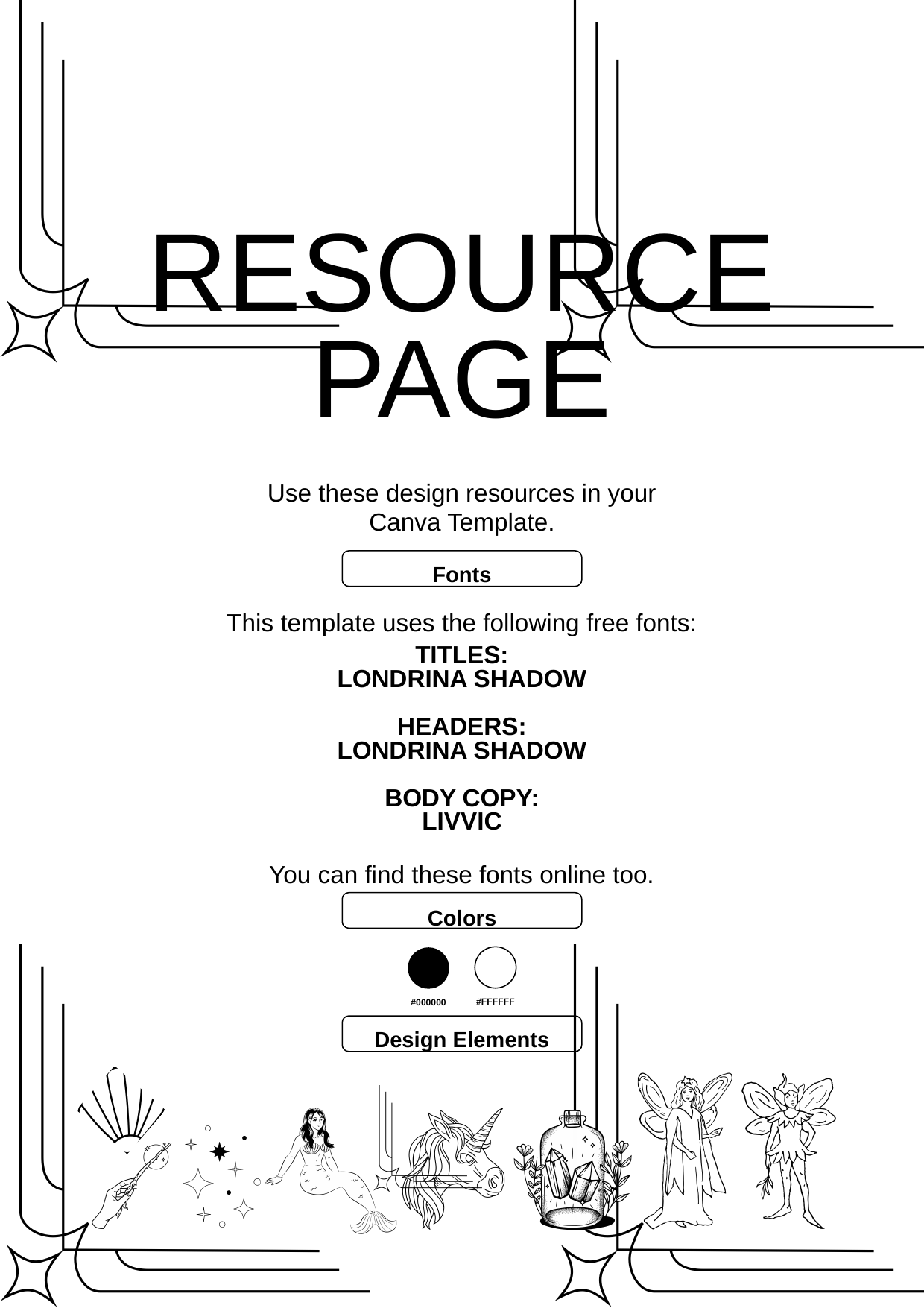

RESOURCE PAGE
Use these design resources in your Canva Template.

Fonts
This template uses the following free fonts:
TITLES:
LONDRINA SHADOW

HEADERS:
LONDRINA SHADOW

BODY COPY:
LIVVIC
You can find these fonts online too.

Colors

#FFFFFF
#000000

Design Elements